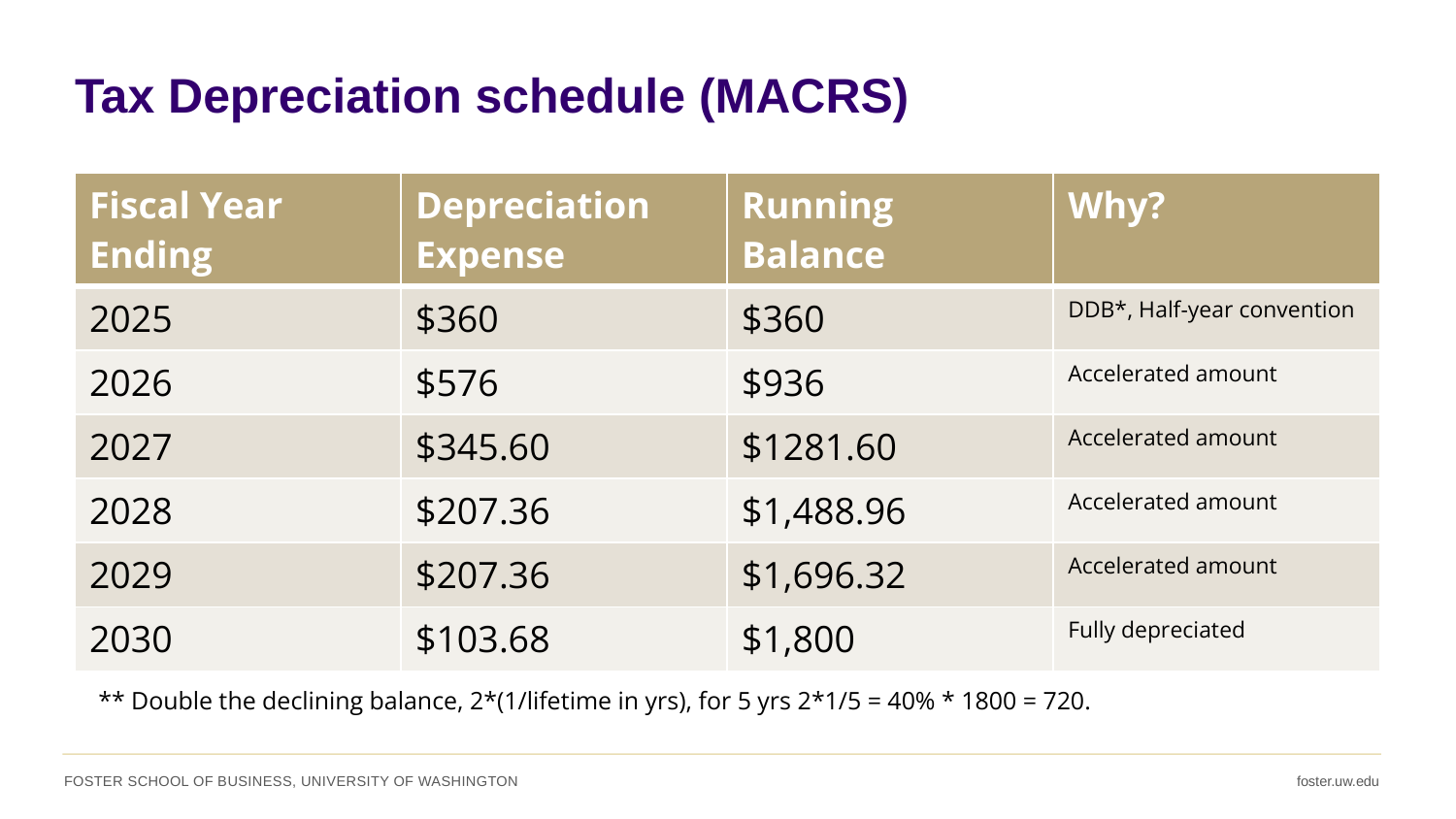

# Tax Depreciation schedule (MACRS)
| Fiscal Year Ending | Depreciation Expense | Running Balance | Why? |
| --- | --- | --- | --- |
| 2025 | $360 | $360 | DDB\*, Half-year convention |
| 2026 | $576 | $936 | Accelerated amount |
| 2027 | $345.60 | $1281.60 | Accelerated amount |
| 2028 | $207.36 | $1,488.96 | Accelerated amount |
| 2029 | $207.36 | $1,696.32 | Accelerated amount |
| 2030 | $103.68 | $1,800 | Fully depreciated |
** Double the declining balance, 2*(1/lifetime in yrs), for 5 yrs 2*1/5 = 40% * 1800 = 720.